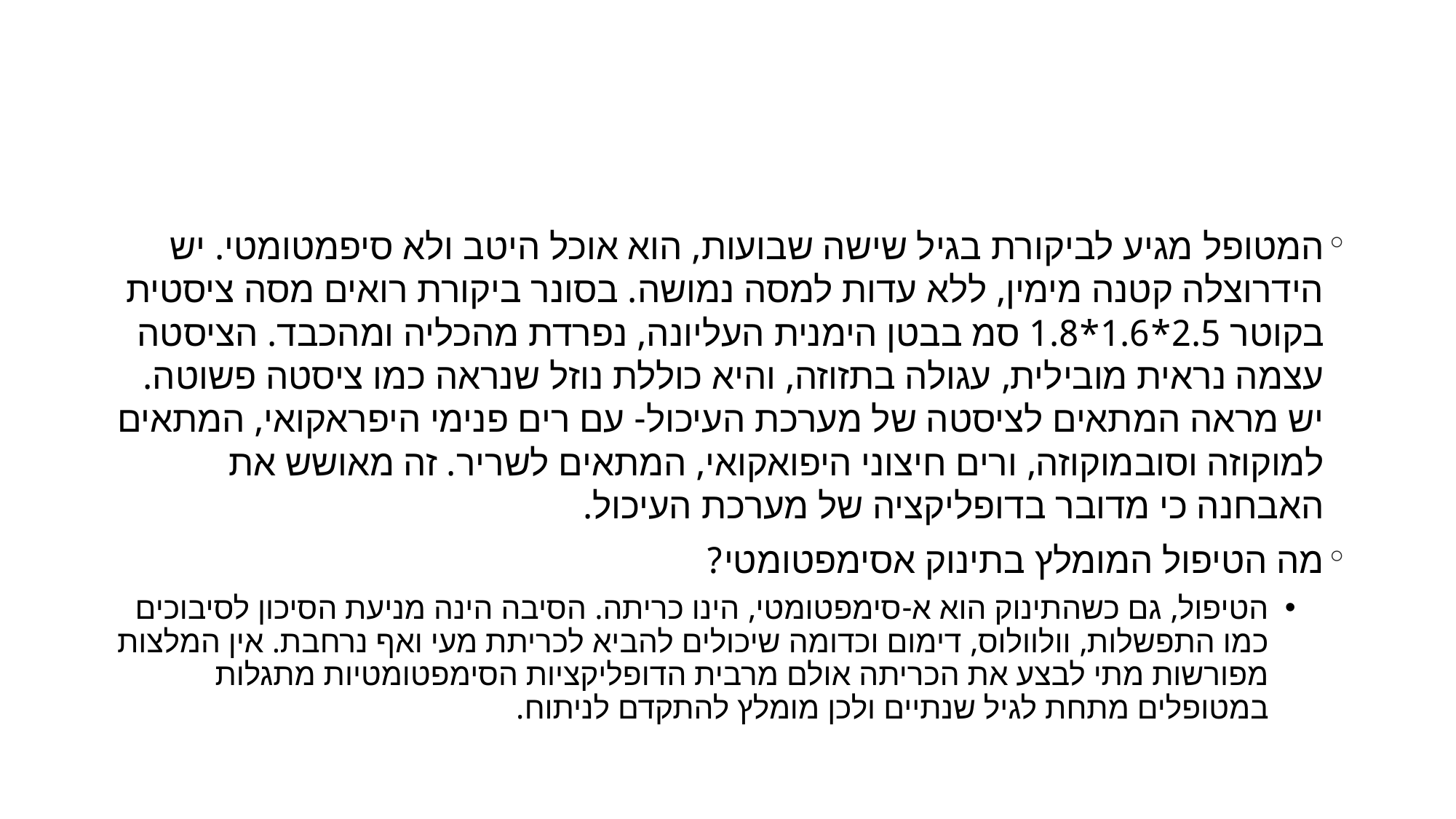

#
המטופל מגיע לביקורת בגיל שישה שבועות, הוא אוכל היטב ולא סיפמטומטי. יש הידרוצלה קטנה מימין, ללא עדות למסה נמושה. בסונר ביקורת רואים מסה ציסטית בקוטר 2.5*1.6*1.8 סמ בבטן הימנית העליונה, נפרדת מהכליה ומהכבד. הציסטה עצמה נראית מובילית, עגולה בתזוזה, והיא כוללת נוזל שנראה כמו ציסטה פשוטה. יש מראה המתאים לציסטה של מערכת העיכול- עם רים פנימי היפראקואי, המתאים למוקוזה וסובמוקוזה, ורים חיצוני היפואקואי, המתאים לשריר. זה מאושש את האבחנה כי מדובר בדופליקציה של מערכת העיכול.
מה הטיפול המומלץ בתינוק אסימפטומטי?
הטיפול, גם כשהתינוק הוא א-סימפטומטי, הינו כריתה. הסיבה הינה מניעת הסיכון לסיבוכים כמו התפשלות, וולוולוס, דימום וכדומה שיכולים להביא לכריתת מעי ואף נרחבת. אין המלצות מפורשות מתי לבצע את הכריתה אולם מרבית הדופליקציות הסימפטומטיות מתגלות במטופלים מתחת לגיל שנתיים ולכן מומלץ להתקדם לניתוח.